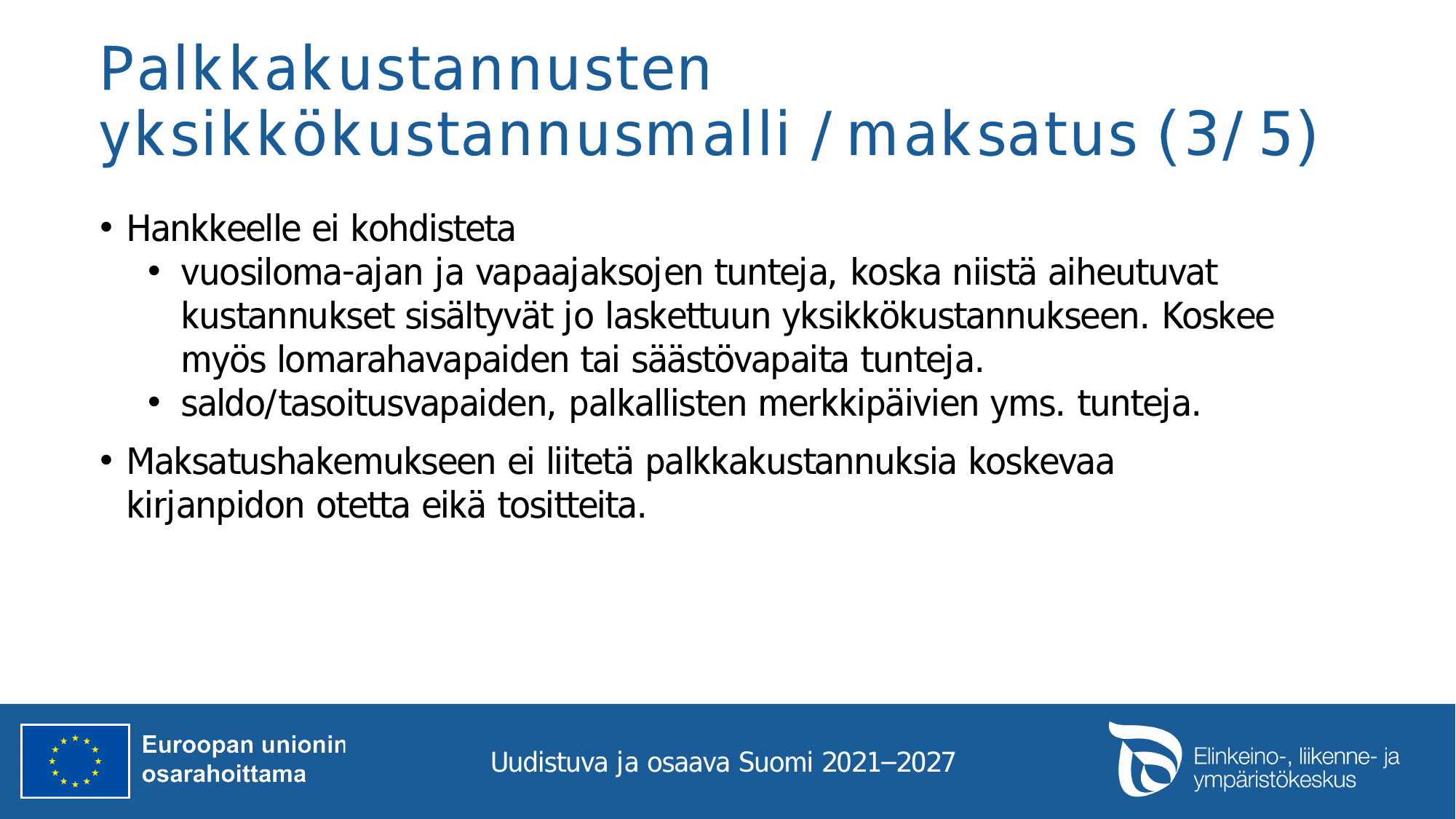

# Palkkakustannusten yksikkökustannusmalli /maksatus (3/5)
Hankkeelle ei kohdisteta
vuosiloma-ajan ja vapaajaksojen tunteja, koska niistä aiheutuvat kustannukset sisältyvät jo laskettuun yksikkökustannukseen. Koskee myös lomarahavapaiden tai säästövapaita tunteja.
saldo/tasoitusvapaiden, palkallisten merkkipäivien yms. tunteja.
Maksatushakemukseen ei liitetä palkkakustannuksia koskevaa kirjanpidon otetta eikä tositteita.